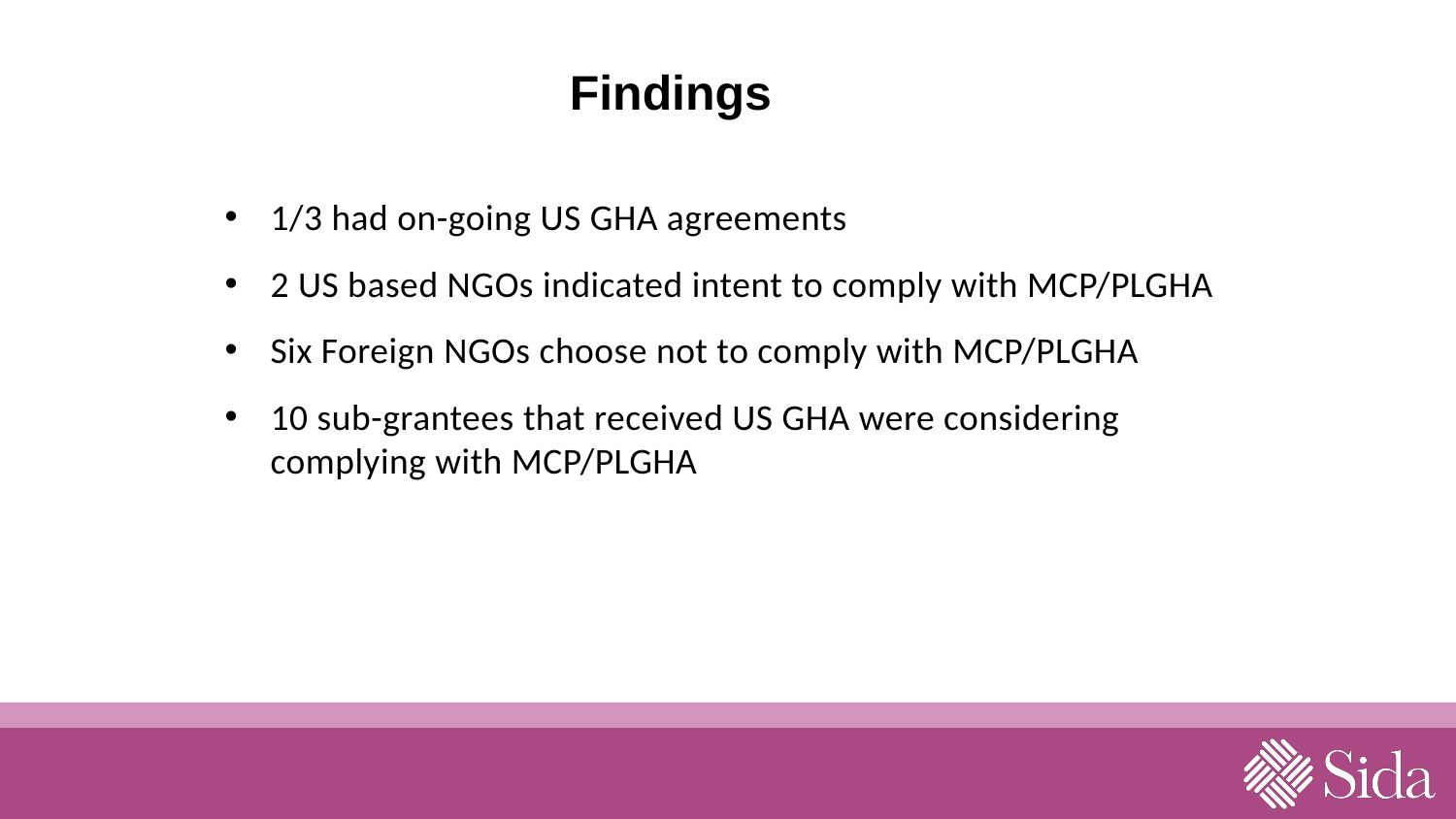

Findings
1/3 had on-going US GHA agreements
2 US based NGOs indicated intent to comply with MCP/PLGHA
Six Foreign NGOs choose not to comply with MCP/PLGHA
10 sub-grantees that received US GHA were considering complying with MCP/PLGHA